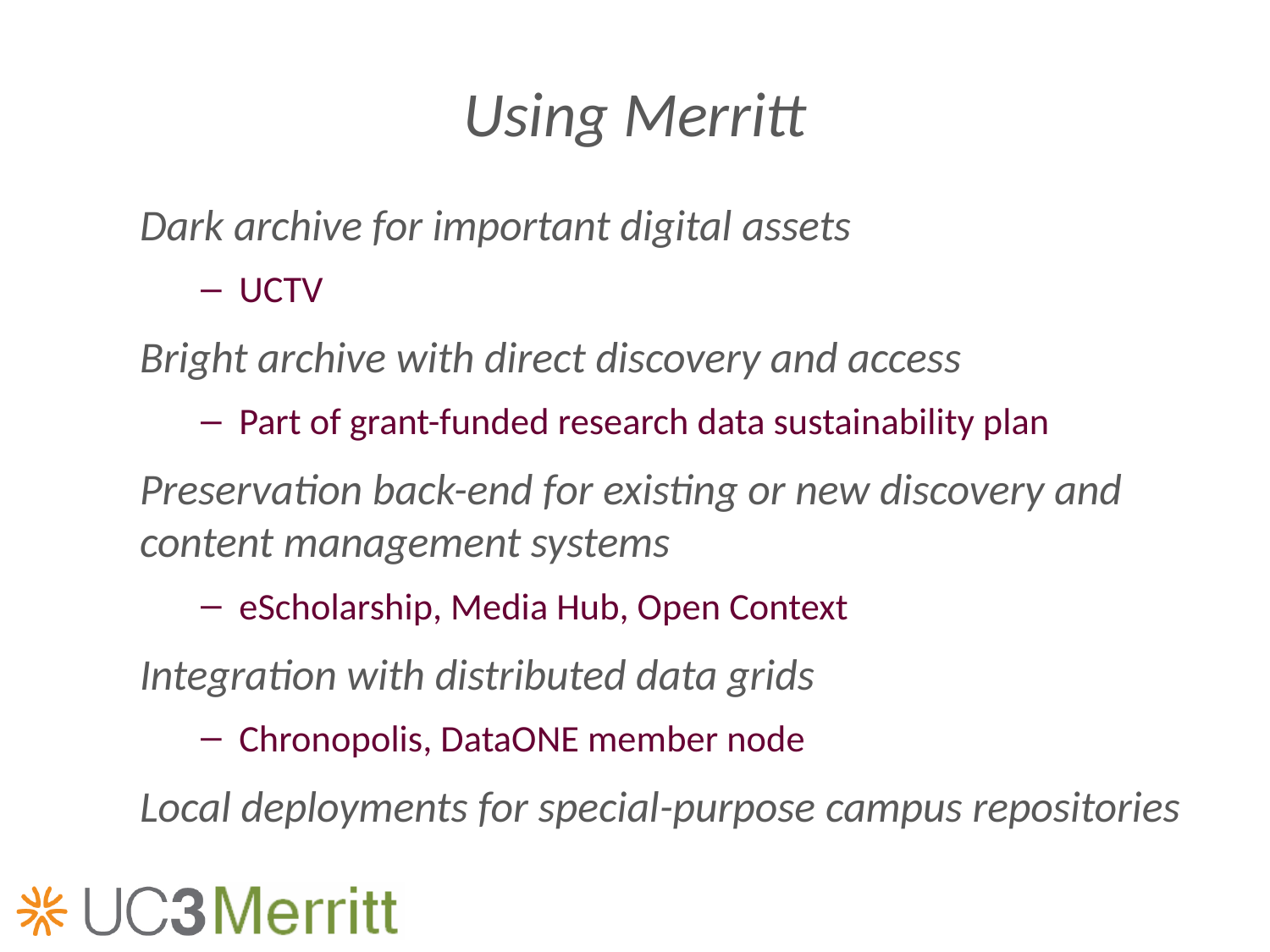

# Using Merritt
Dark archive for important digital assets
UCTV
Bright archive with direct discovery and access
Part of grant-funded research data sustainability plan
Preservation back-end for existing or new discovery and content management systems
eScholarship, Media Hub, Open Context
Integration with distributed data grids
Chronopolis, DataONE member node
Local deployments for special-purpose campus repositories